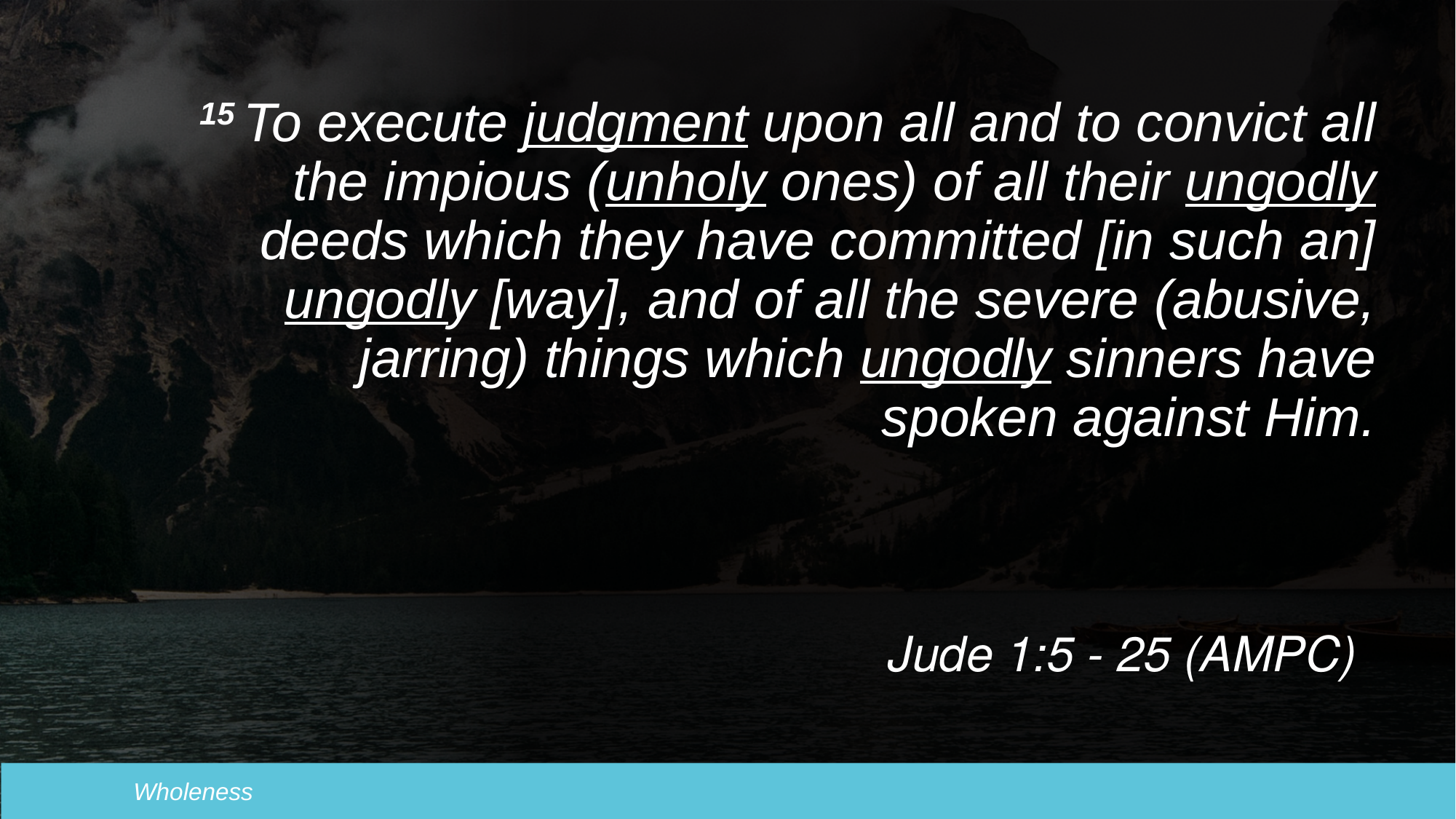

15 To execute judgment upon all and to convict all the impious (unholy ones) of all their ungodly deeds which they have committed [in such an] ungodly [way], and of all the severe (abusive, jarring) things which ungodly sinners have spoken against Him.

Jude 1:5 - 25 (AMPC)
Wholeness